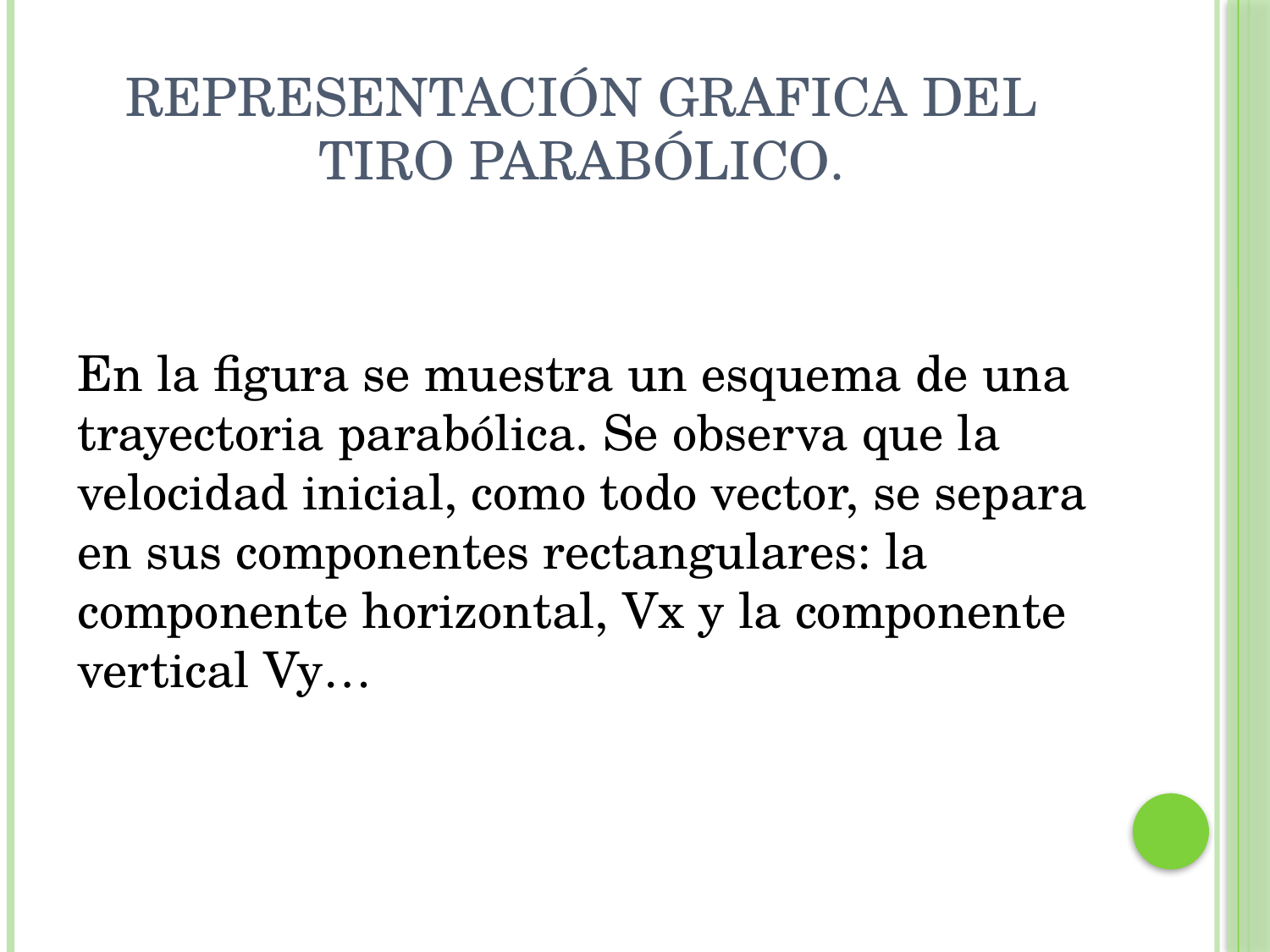

# Representación grafica del tiro parabólico.
En la figura se muestra un esquema de una trayectoria parabólica. Se observa que la velocidad inicial, como todo vector, se separa en sus componentes rectangulares: la componente horizontal, Vx y la componente vertical Vy…